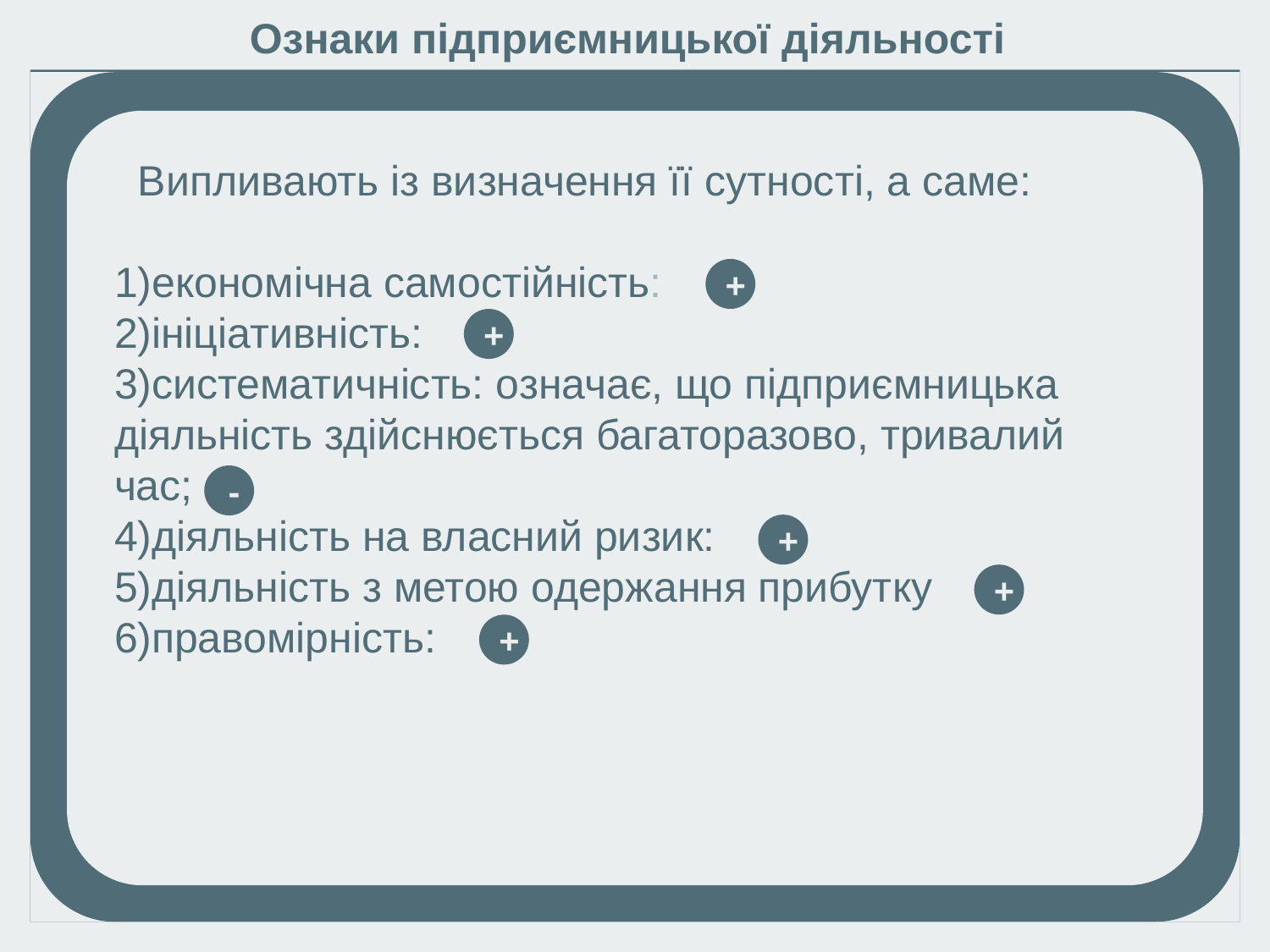

Ознаки підприємницької діяльності

  Випливають із визначення її сутності, а саме:

економічна самостійність:
ініціативність:
систематичність: означає, що підприємницька діяльність здійснюється багаторазово, тривалий час;
діяльність на власний ризик:
діяльність з метою одержання прибутку
правомірність:

+
+

-
+
+
+